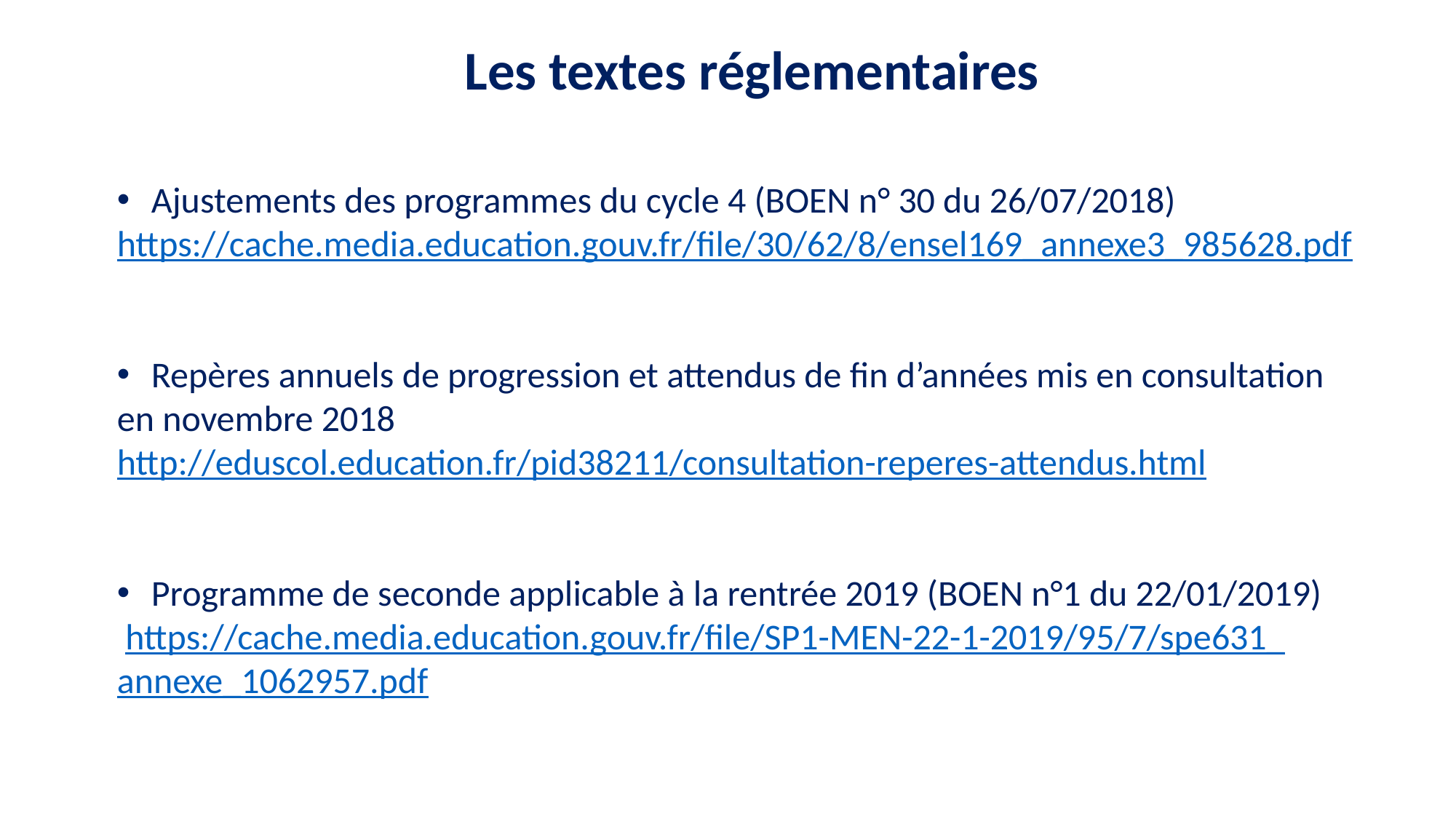

Les textes réglementaires

Ajustements des programmes du cycle 4 (BOEN n° 30 du 26/07/2018)
https://cache.media.education.gouv.fr/file/30/62/8/ensel169_annexe3_985628.pdf

Repères annuels de progression et attendus de fin d’années mis en consultation
en novembre 2018
http://eduscol.education.fr/pid38211/consultation-reperes-attendus.html

Programme de seconde applicable à la rentrée 2019 (BOEN n°1 du 22/01/2019)
 https://cache.media.education.gouv.fr/file/SP1-MEN-22-1-2019/95/7/spe631_
annexe_1062957.pdf